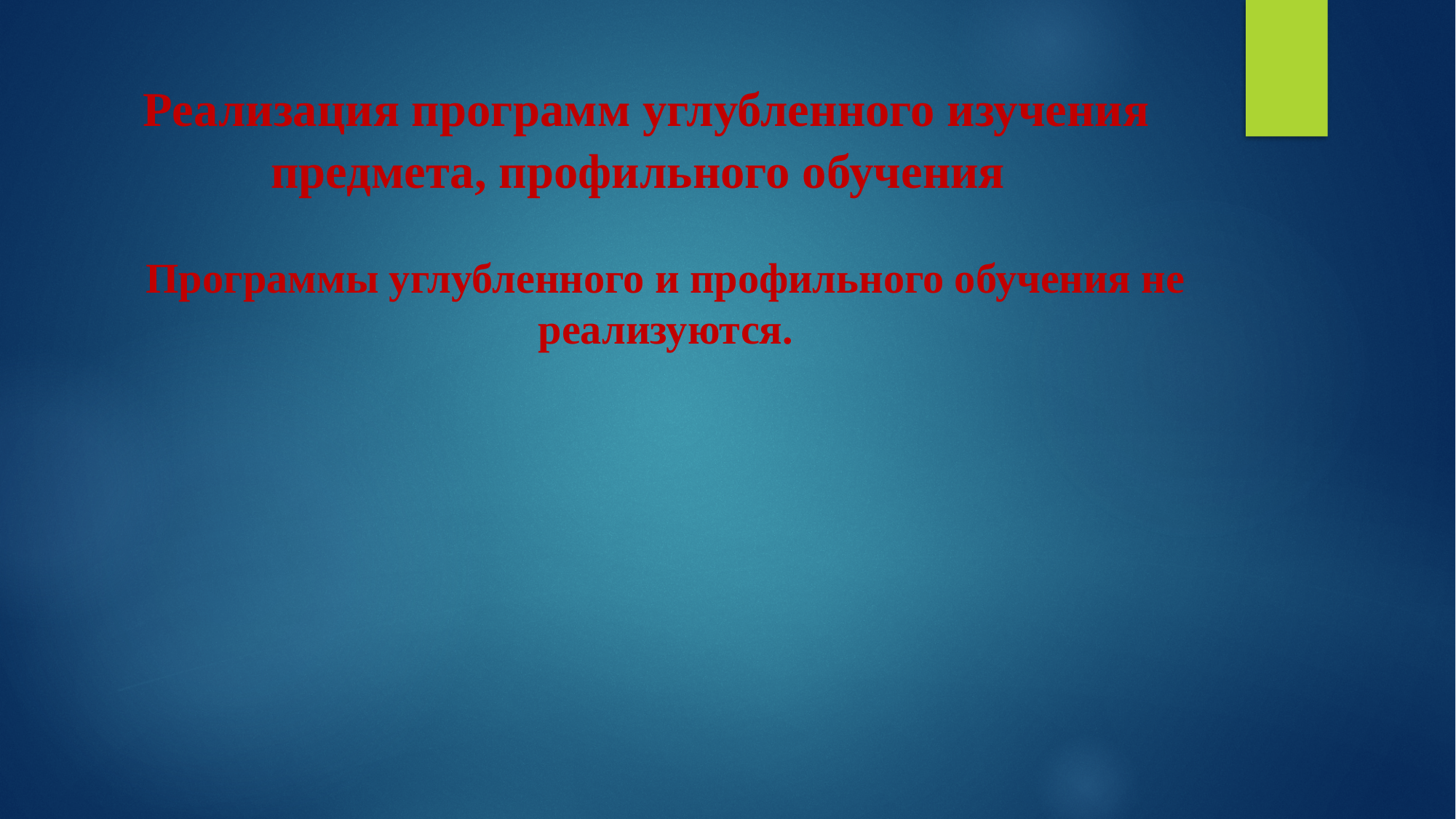

# Реализация программ углубленного изучения предмета, профильного обучения
Программы углубленного и профильного обучения не реализуются.